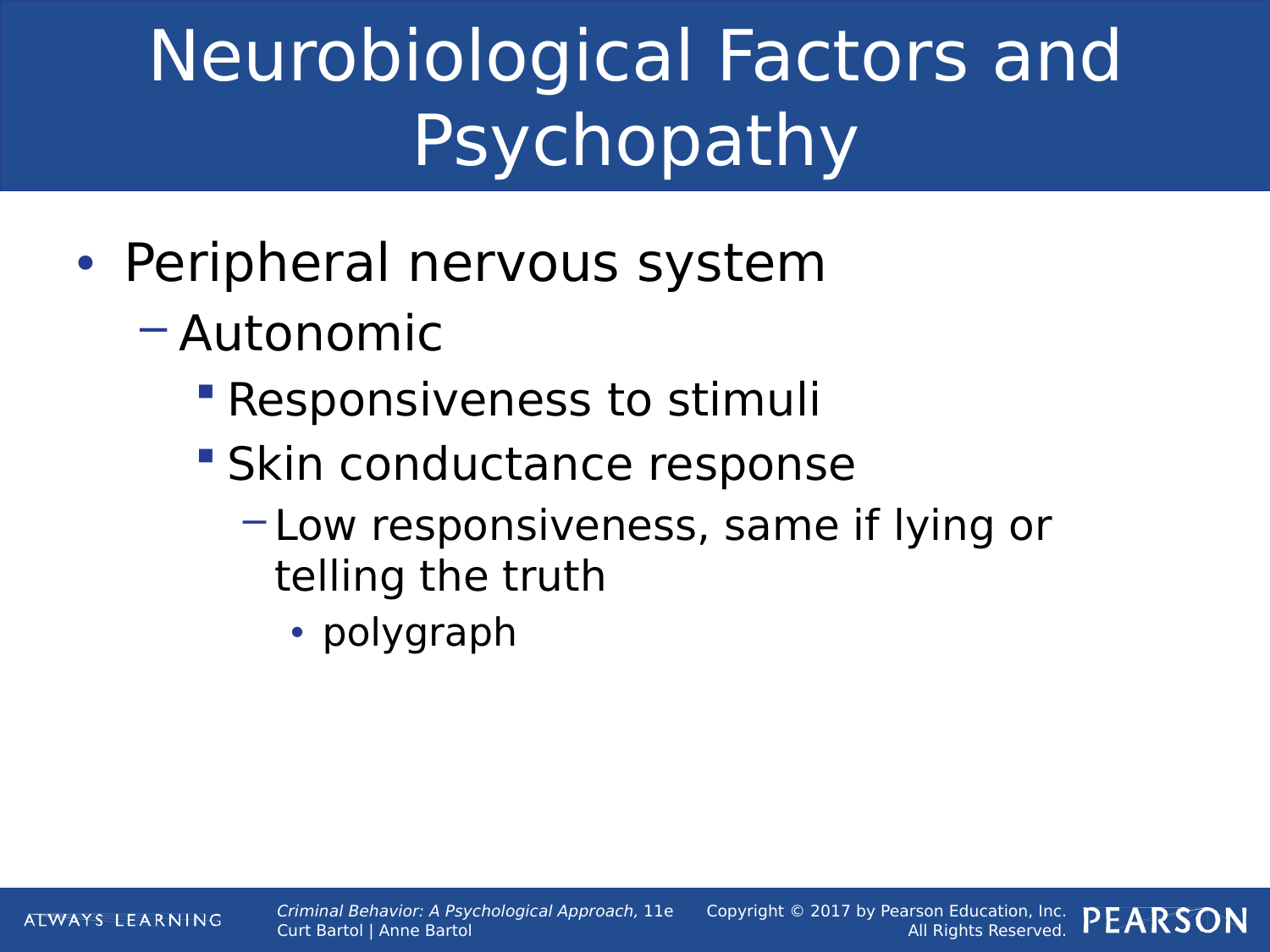

# Neurobiological Factors and Psychopathy
Peripheral nervous system
Autonomic
Responsiveness to stimuli
Skin conductance response
Low responsiveness, same if lying or telling the truth
polygraph